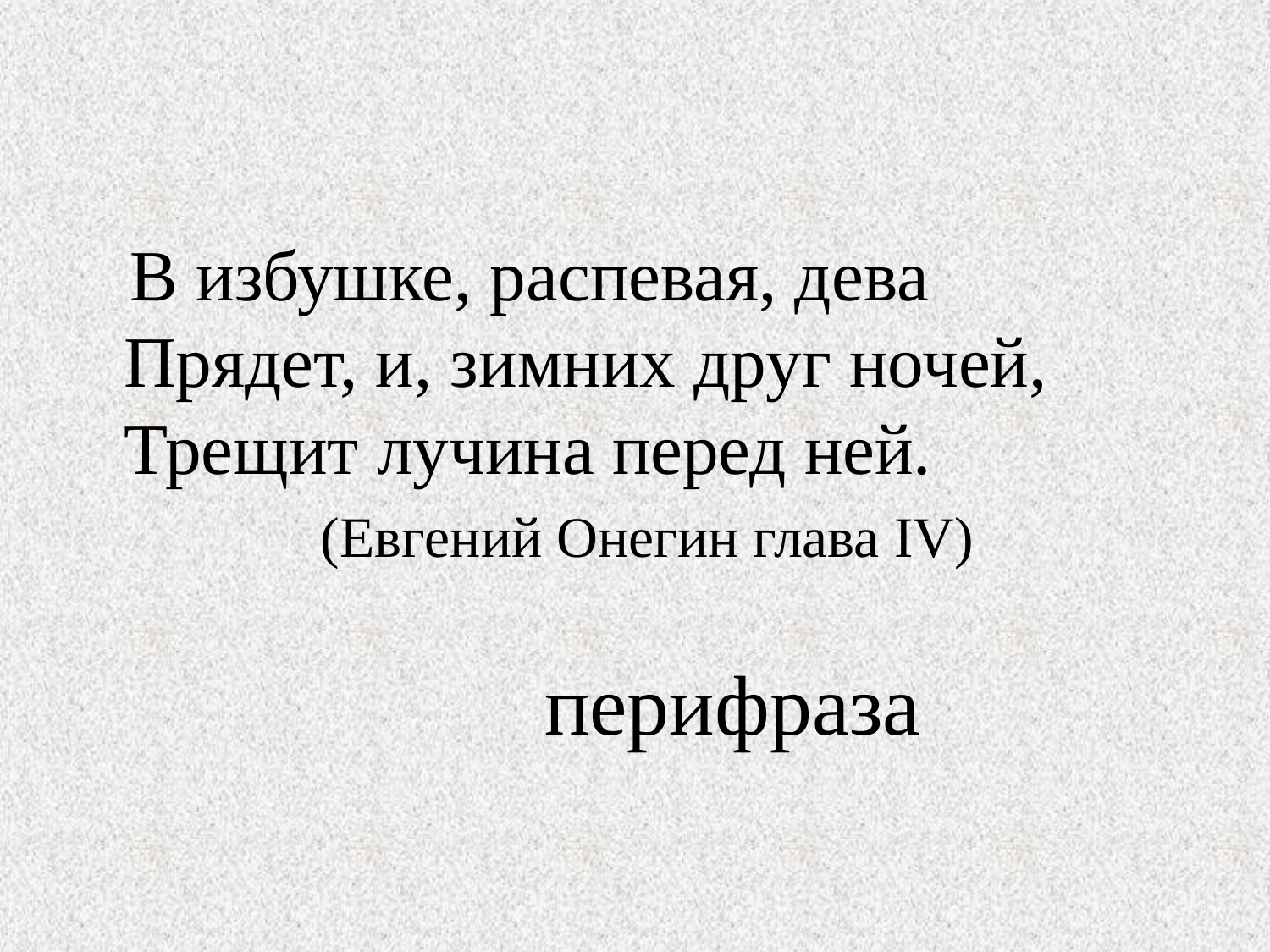

В избушке, распевая, дева
Прядет, и, зимних друг ночей,
Трещит лучина перед ней.
                 (Евгений Онегин глава IV)
перифраза